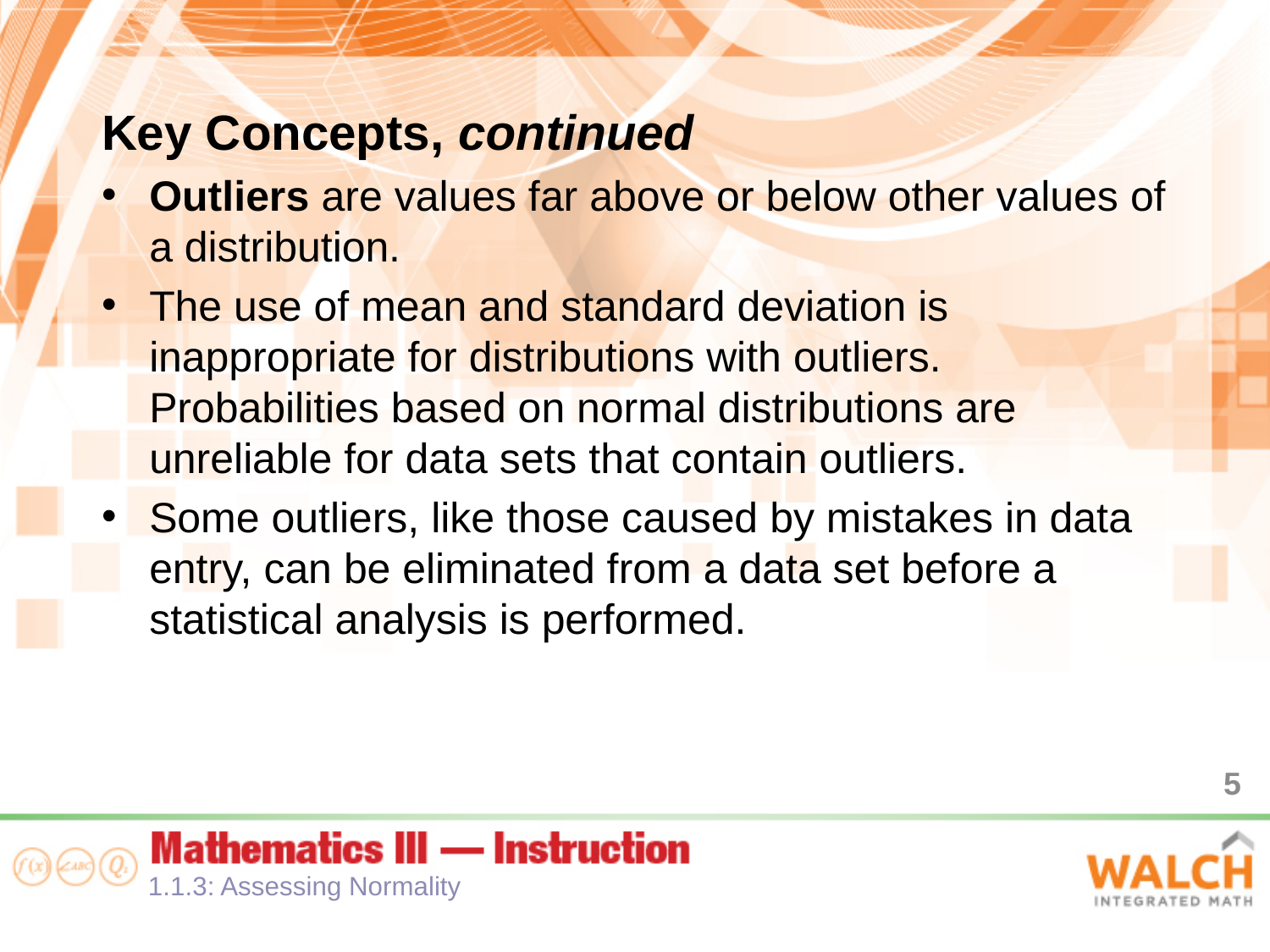

Key Concepts, continued
Outliers are values far above or below other values of a distribution.
The use of mean and standard deviation is inappropriate for distributions with outliers. Probabilities based on normal distributions are unreliable for data sets that contain outliers.
Some outliers, like those caused by mistakes in data entry, can be eliminated from a data set before a statistical analysis is performed.

5
1.1.3: Assessing Normality